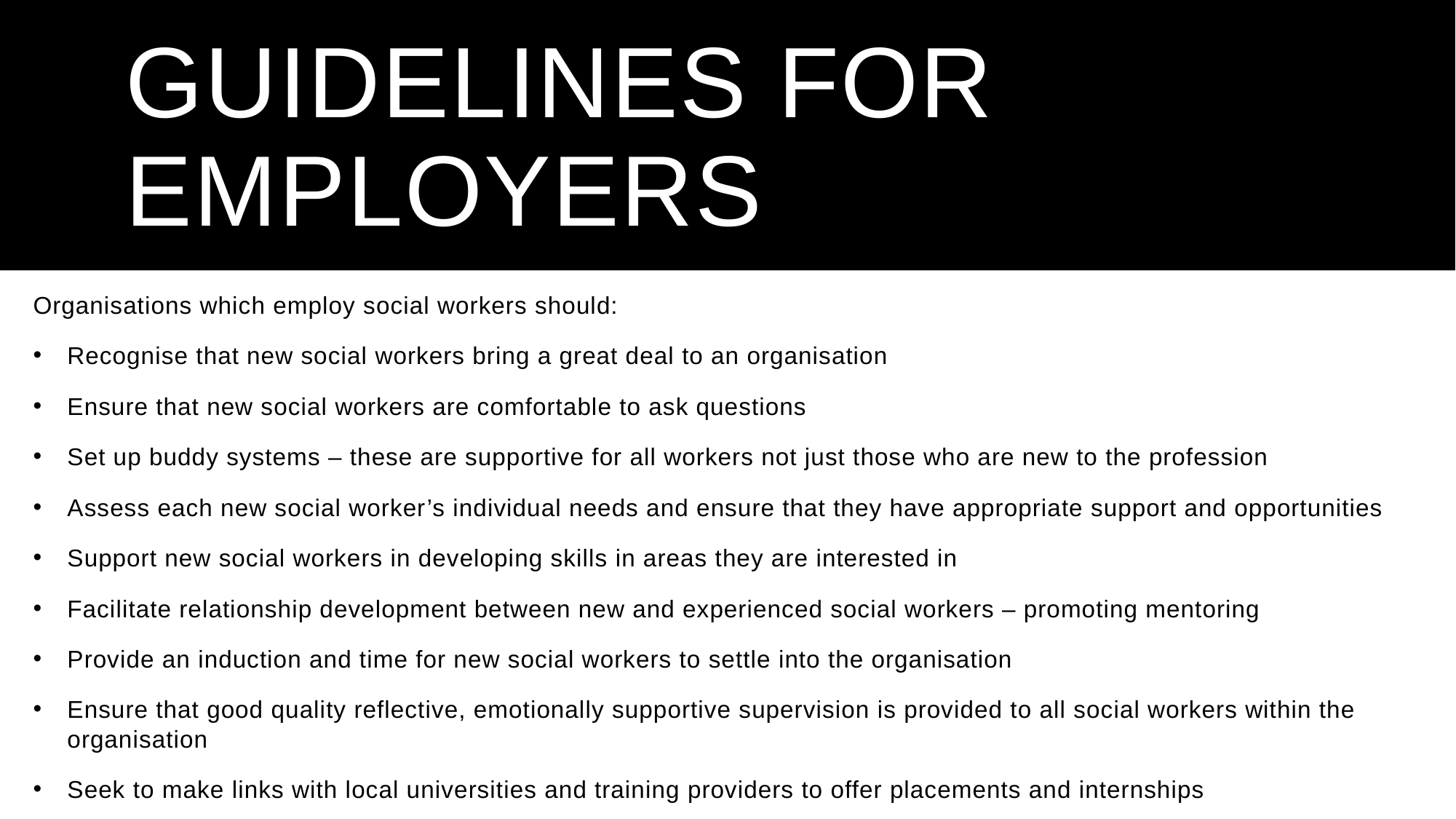

# GUIDELINEs FOR EMPLOYERS
Organisations which employ social workers should:
Recognise that new social workers bring a great deal to an organisation
Ensure that new social workers are comfortable to ask questions
Set up buddy systems – these are supportive for all workers not just those who are new to the profession
Assess each new social worker’s individual needs and ensure that they have appropriate support and opportunities
Support new social workers in developing skills in areas they are interested in
Facilitate relationship development between new and experienced social workers – promoting mentoring
Provide an induction and time for new social workers to settle into the organisation
Ensure that good quality reflective, emotionally supportive supervision is provided to all social workers within the organisation
Seek to make links with local universities and training providers to offer placements and internships